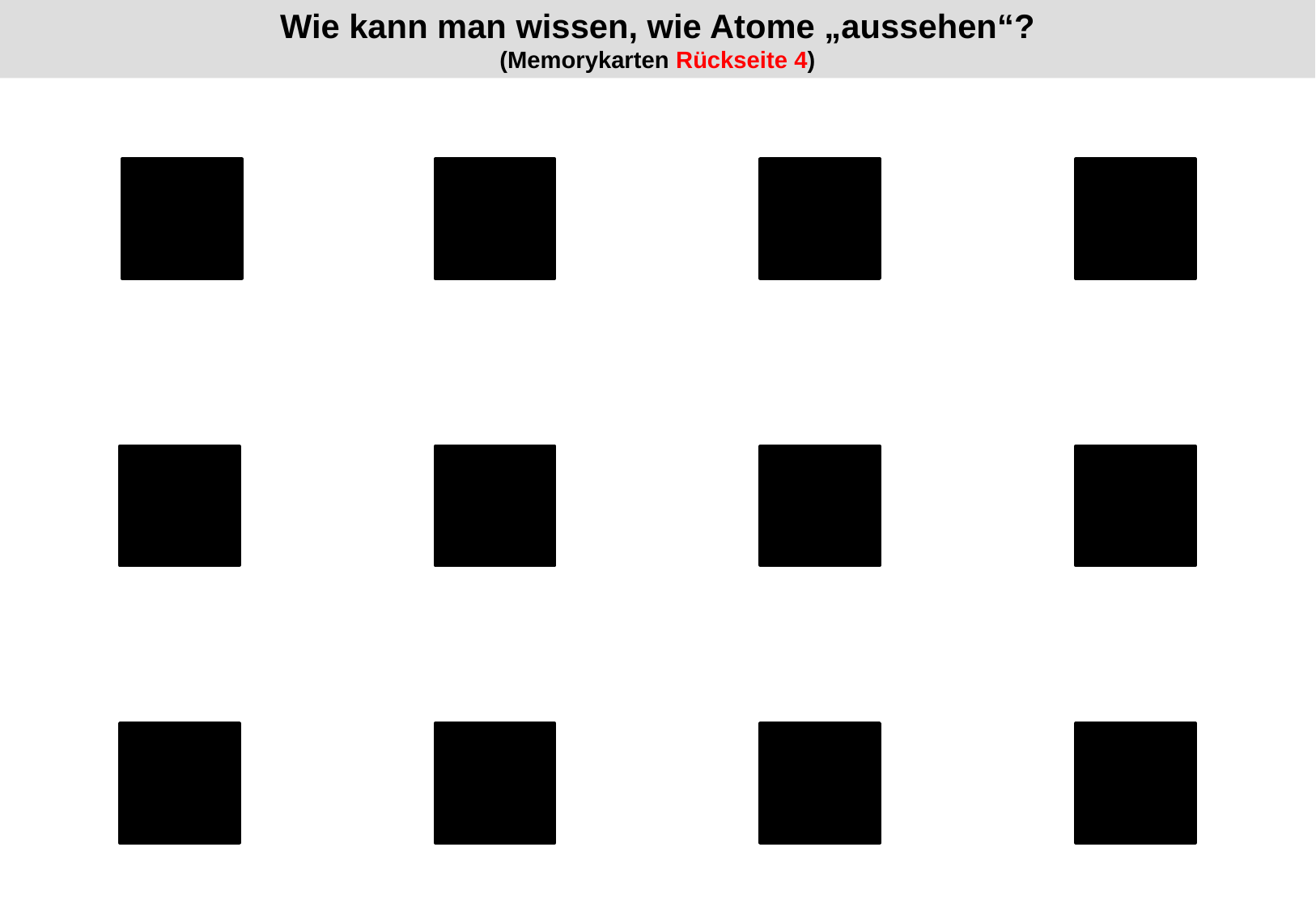

# Wie kann man wissen, wie Atome „aussehen“? (Memorykarten Rückseite 4)

|  |  |  |  |  |  |  |
| --- | --- | --- | --- | --- | --- | --- |
|  |  |  |  |  |  |  |
|  |  |  |  |  |  |  |
|  |  |  |  |  |  |  |
|  |  |  |  |  |  |  |